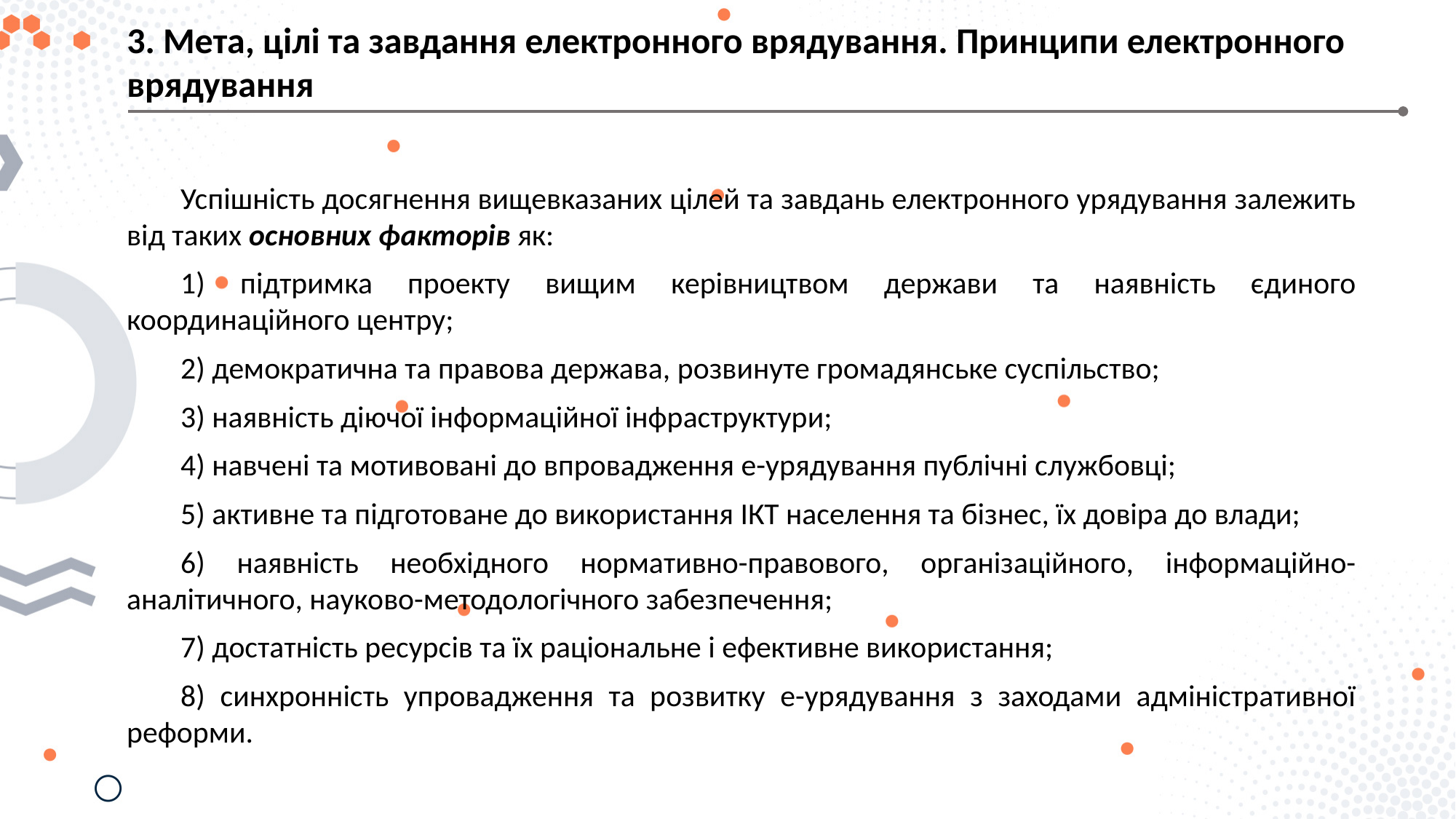

3. Мета, цілі та завдання електронного врядування. Принципи електронного врядування
Успішність досягнення вищевказаних цілей та завдань електронного урядування залежить від таких основних факторів як:
1) підтримка проекту вищим керівництвом держави та наявність єдиного координаційного центру;
2) демократична та правова держава, розвинуте громадянське суспільство;
3) наявність діючої інформаційної інфраструктури;
4) навчені та мотивовані до впровадження е-урядування публічні службовці;
5) активне та підготоване до використання ІКТ населення та бізнес, їх довіра до влади;
6) наявність необхідного нормативно-правового, організаційного, інформаційно-аналітичного, науково-методологічного забезпечення;
7) достатність ресурсів та їх раціональне і ефективне використання;
8) синхронність упровадження та розвитку е-урядування з заходами адміністративної реформи.